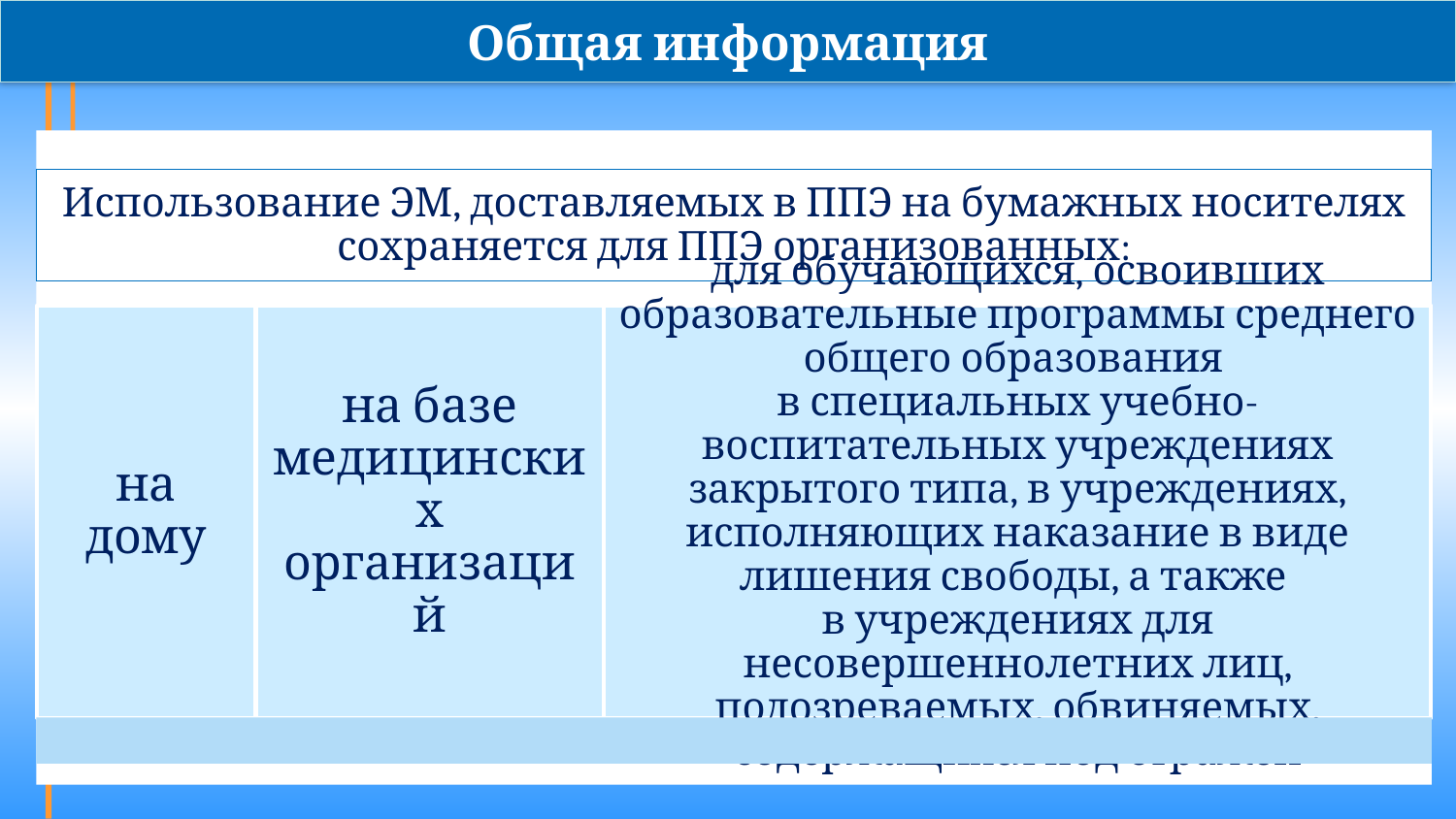

Общая информация
Использование ЭМ, доставляемых в ППЭ на бумажных носителях сохраняется для ППЭ организованных:
на дому
на базе медицинских организаций
для обучающихся, освоивших образовательные программы среднего общего образования
в специальных учебно-воспитательных учреждениях закрытого типа, в учреждениях, исполняющих наказание в виде лишения свободы, а также
в учреждениях для несовершеннолетних лиц, подозреваемых, обвиняемых, содержащихся под стражей